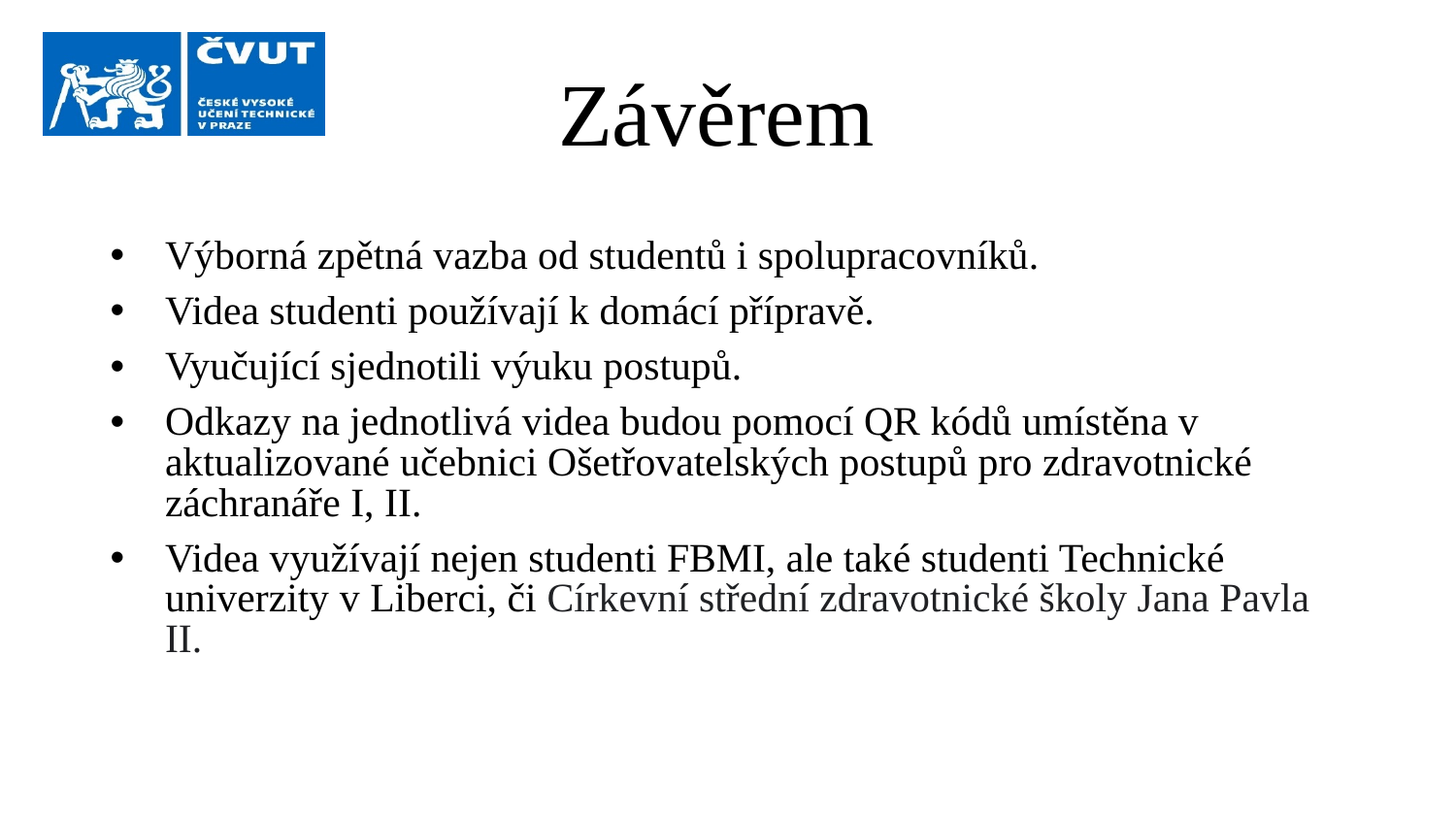

# Závěrem

Výborná zpětná vazba od studentů i spolupracovníků.
Videa studenti používají k domácí přípravě.
Vyučující sjednotili výuku postupů.
Odkazy na jednotlivá videa budou pomocí QR kódů umístěna v aktualizované učebnici Ošetřovatelských postupů pro zdravotnické záchranáře I, II.
Videa využívají nejen studenti FBMI, ale také studenti Technické univerzity v Liberci, či Církevní střední zdravotnické školy Jana Pavla II.